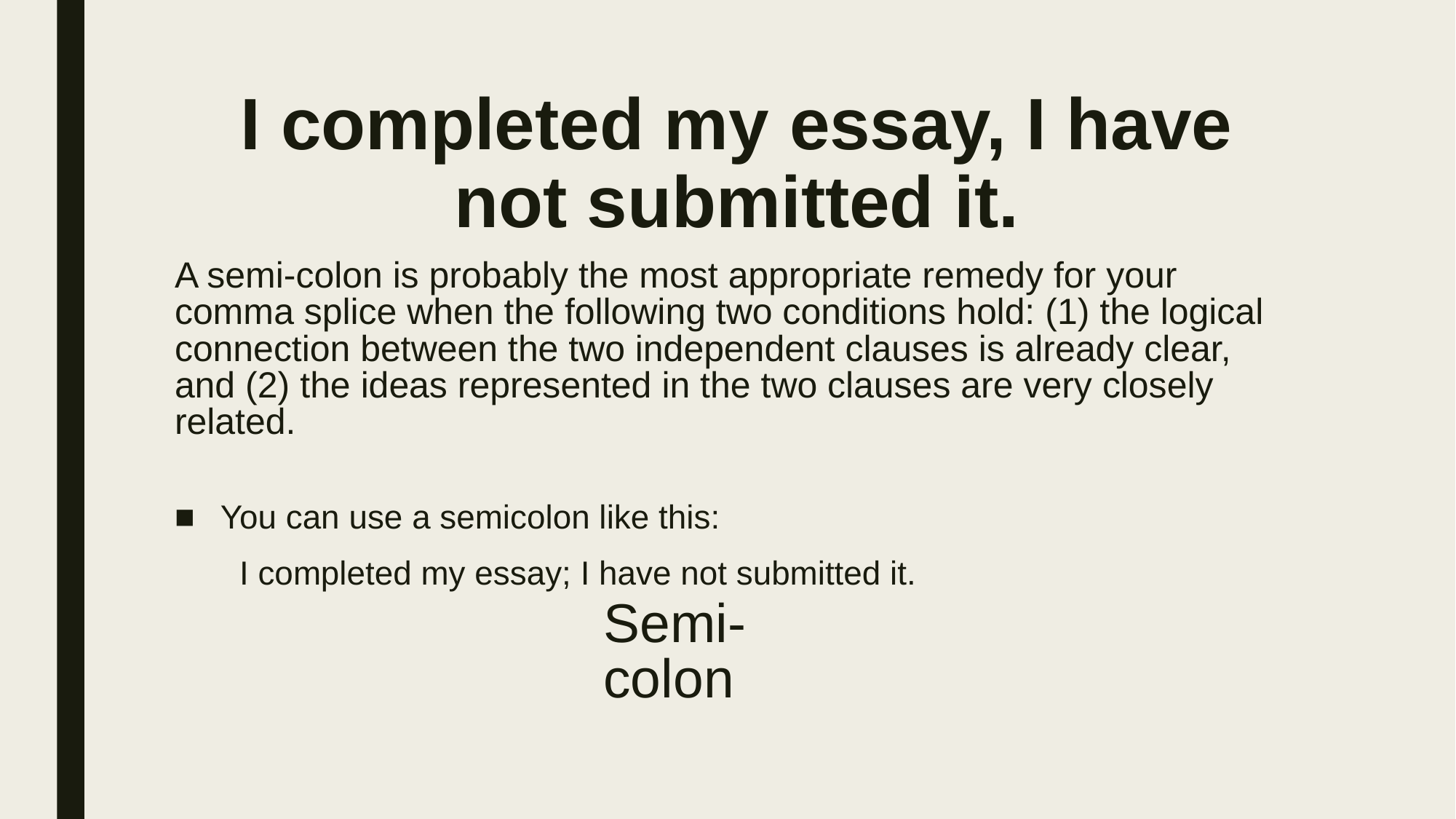

# I completed my essay, I have not submitted it.
A semi-colon is probably the most appropriate remedy for your comma splice when the following two conditions hold: (1) the logical connection between the two independent clauses is already clear, and (2) the ideas represented in the two clauses are very closely related.
You can use a semicolon like this:
       I completed my essay; I have not submitted it.
Semi-colon